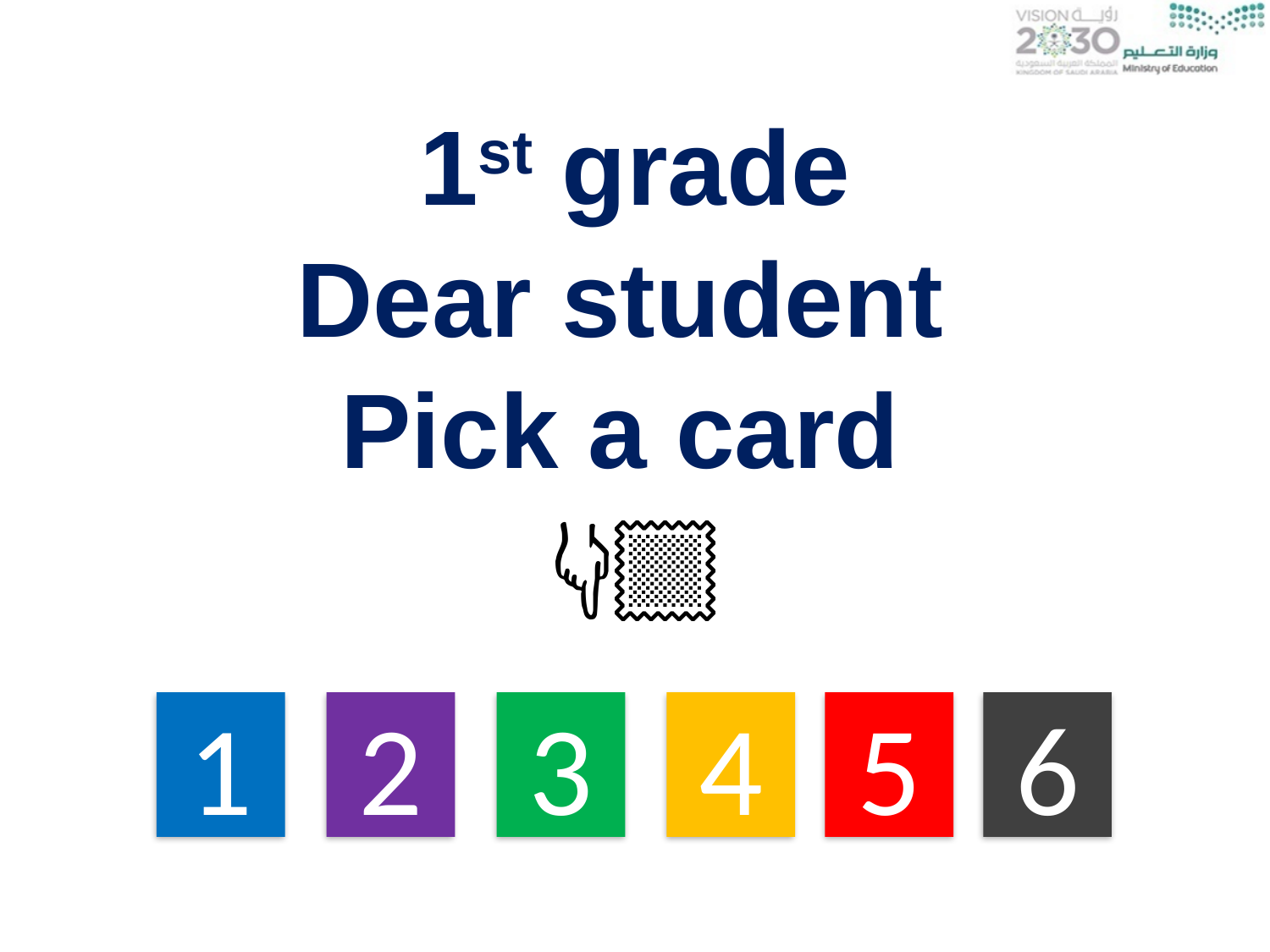

1st grade
Dear student
Pick a card
👇🏼
6
5
1
2
4
3